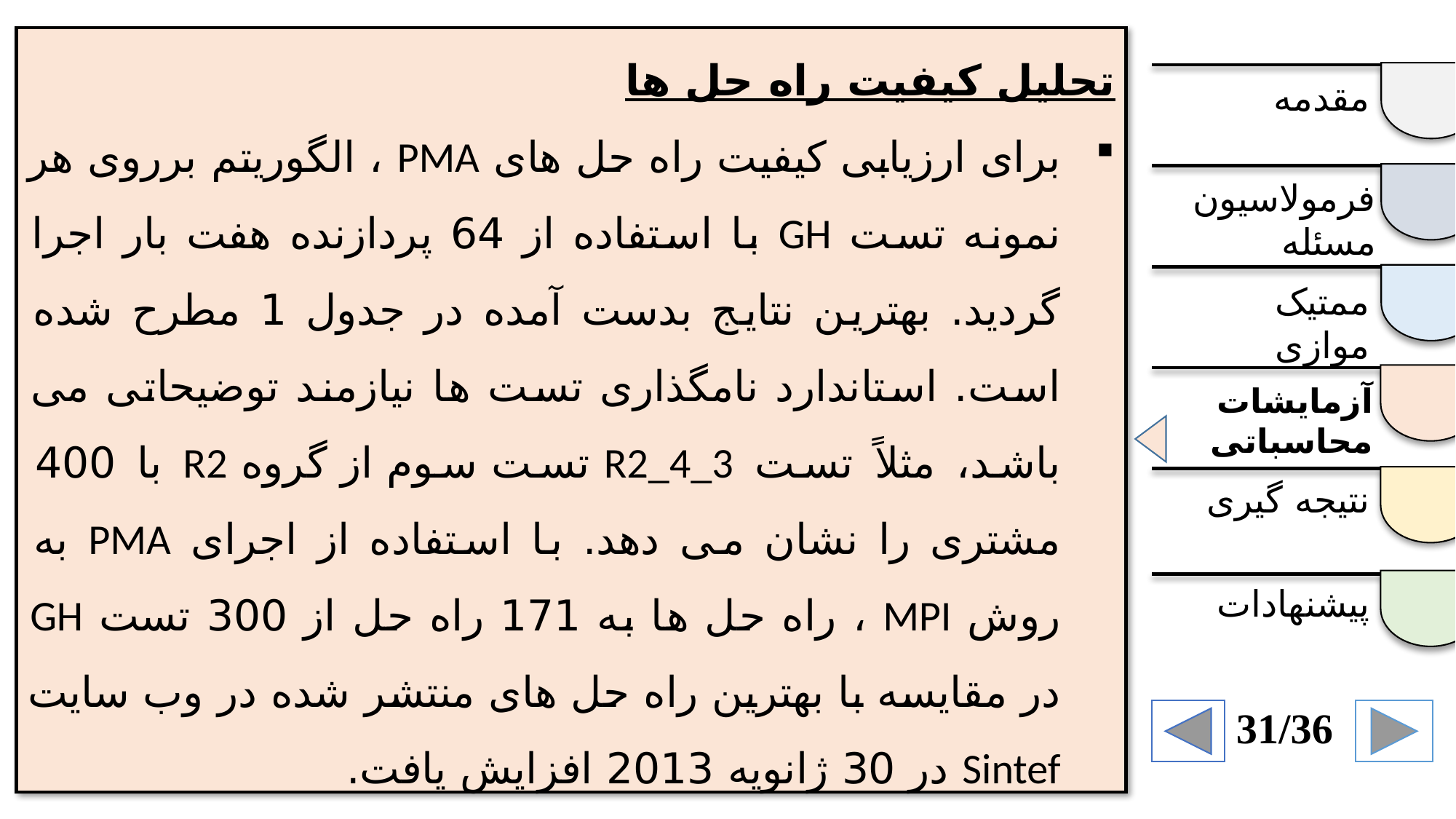

تحلیل کیفیت راه حل ها
برای ارزیابی کیفیت راه حل های PMA ، الگوریتم برروی هر نمونه تست GH با استفاده از 64 پردازنده هفت بار اجرا گردید. بهترین نتایج بدست آمده در جدول 1 مطرح شده است. استاندارد نامگذاری تست ها نیازمند توضیحاتی می باشد، مثلاً تست R2_4_3 تست سوم از گروه R2 با 400 مشتری را نشان می دهد. با استفاده از اجرای PMA به روش MPI ، راه حل ها به 171 راه حل از 300 تست GH در مقایسه با بهترین راه حل های منتشر شده در وب سایت Sintef در 30 ژانویه 2013 افزایش یافت.

مقدمه

فرمولاسیون مسئله

ممتیک موازی

آزمایشات محاسباتی

نتیجه گیری

پیشنهادات
31/36